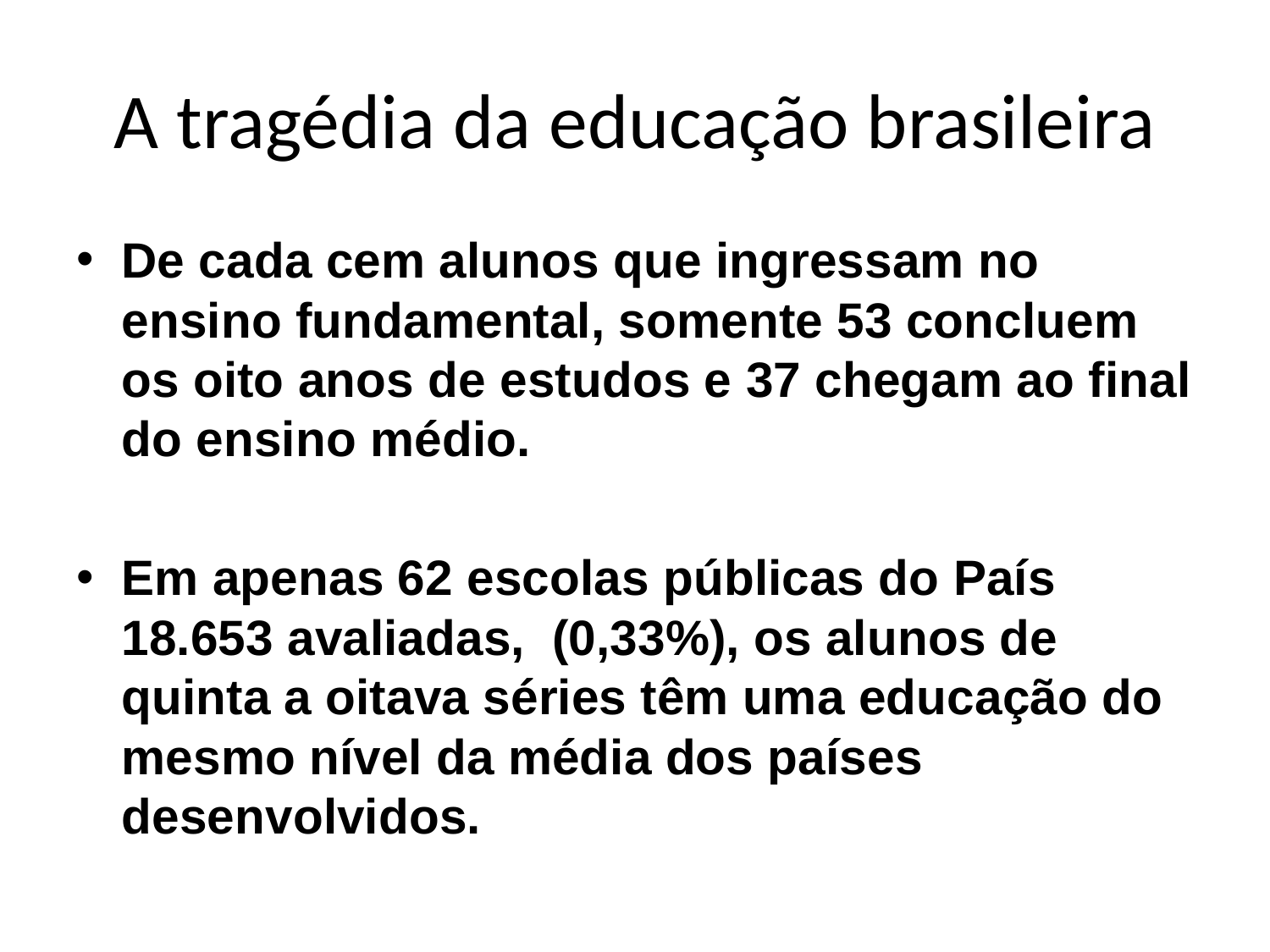

# A tragédia da educação brasileira
De cada cem alunos que ingressam no ensino fundamental, somente 53 concluem os oito anos de estudos e 37 chegam ao final do ensino médio.

Em apenas 62 escolas públicas do País 18.653 avaliadas,  (0,33%), os alunos de quinta a oitava séries têm uma educação do mesmo nível da média dos países desenvolvidos.